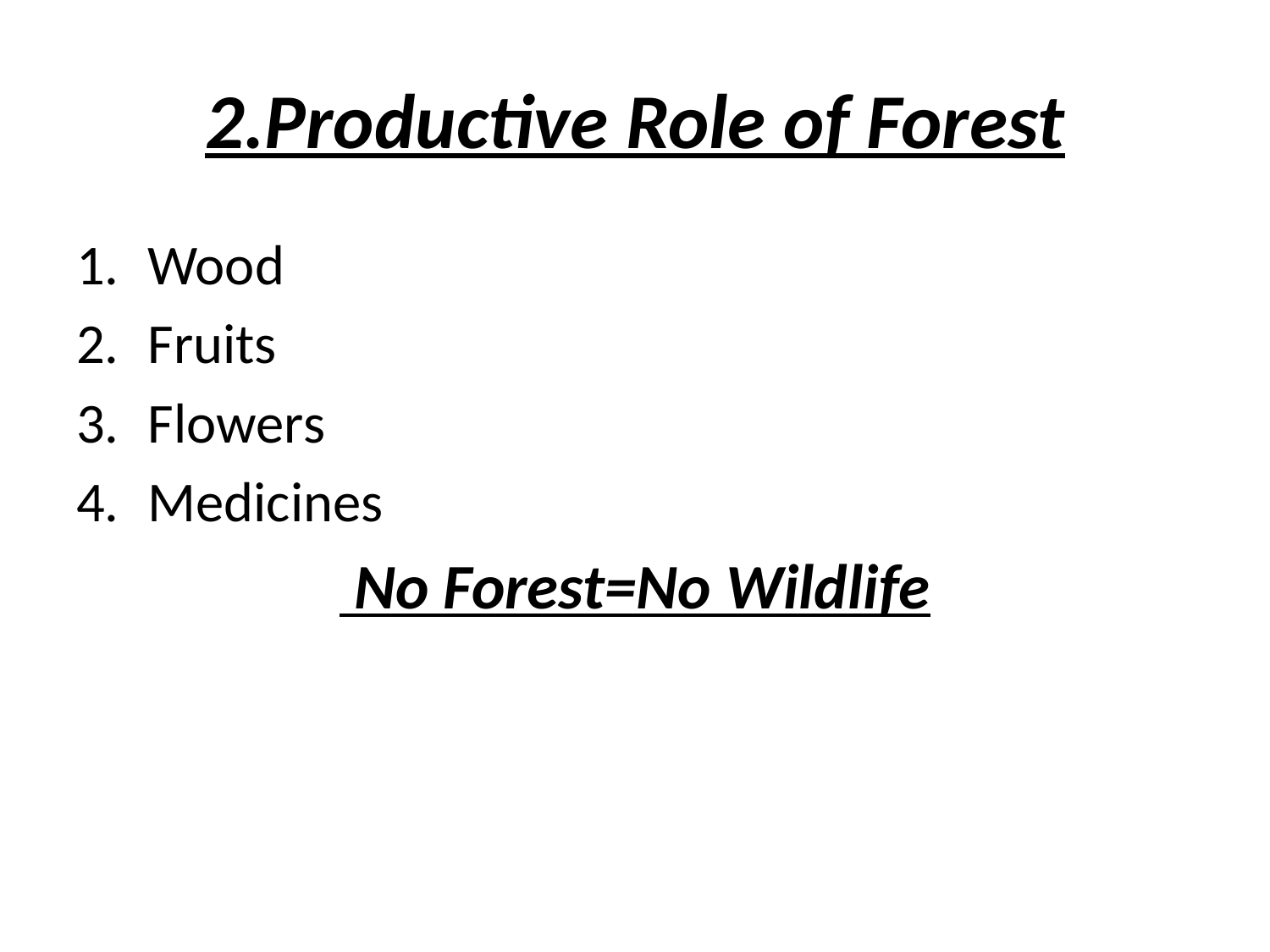

# 2.Productive Role of Forest
Wood
Fruits
Flowers
Medicines
 No Forest=No Wildlife